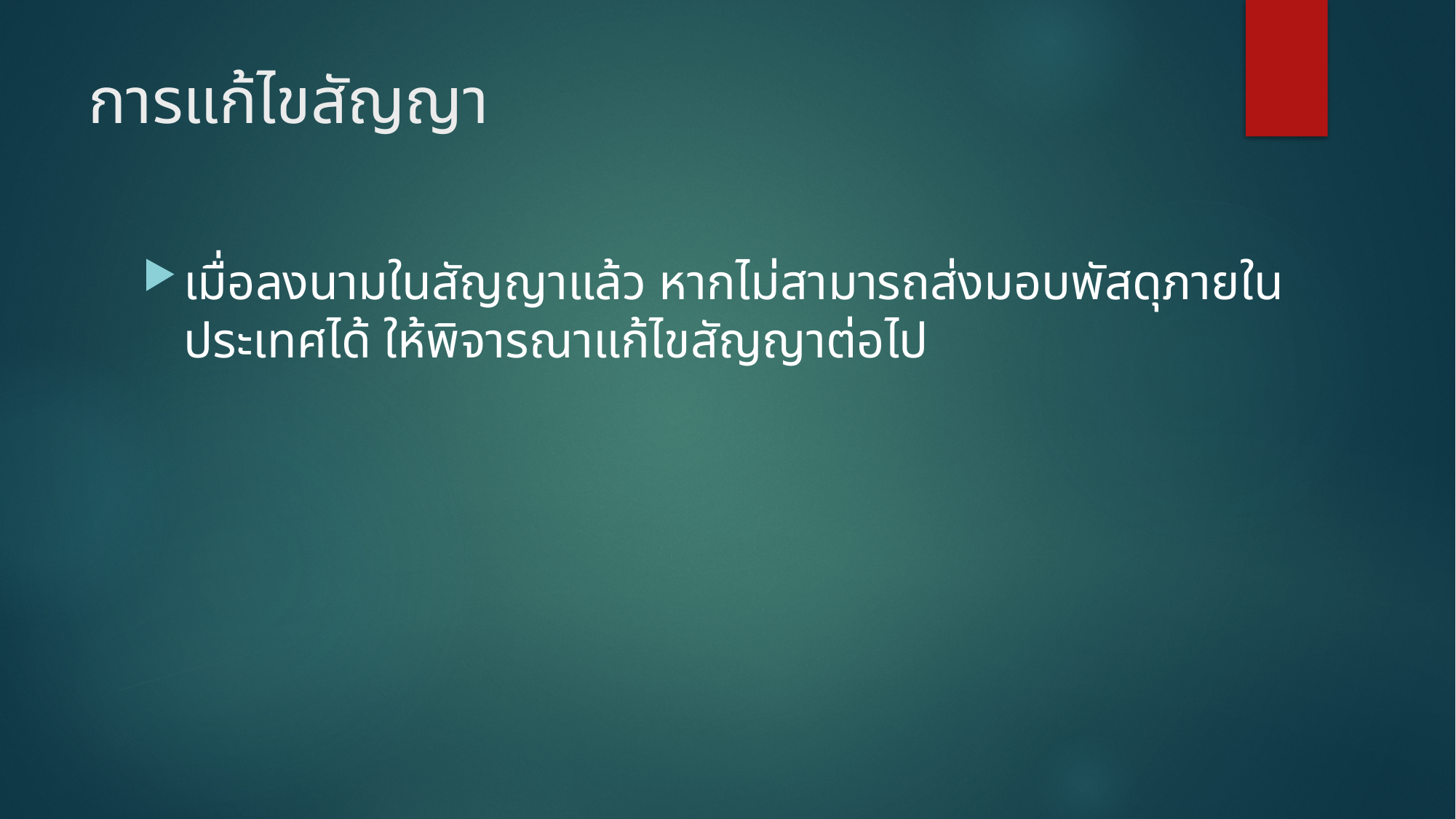

# การแก้ไขสัญญา
เมื่อลงนามในสัญญาแล้ว หากไม่สามารถส่งมอบพัสดุภายในประเทศได้ ให้พิจารณาแก้ไขสัญญาต่อไป